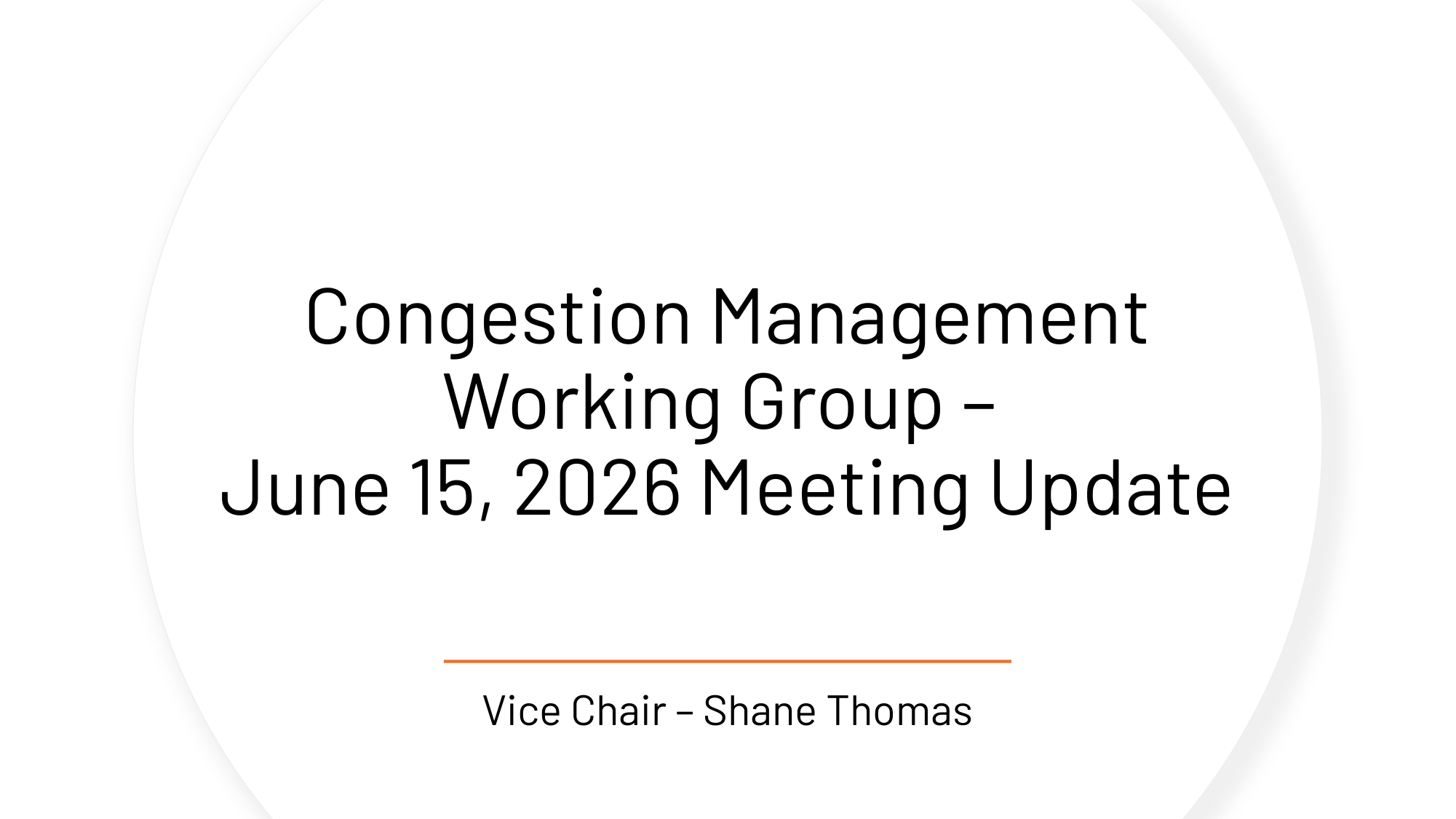

# Congestion Management Working Group – June 15, 2026 Meeting Update

Vice Chair – Shane Thomas